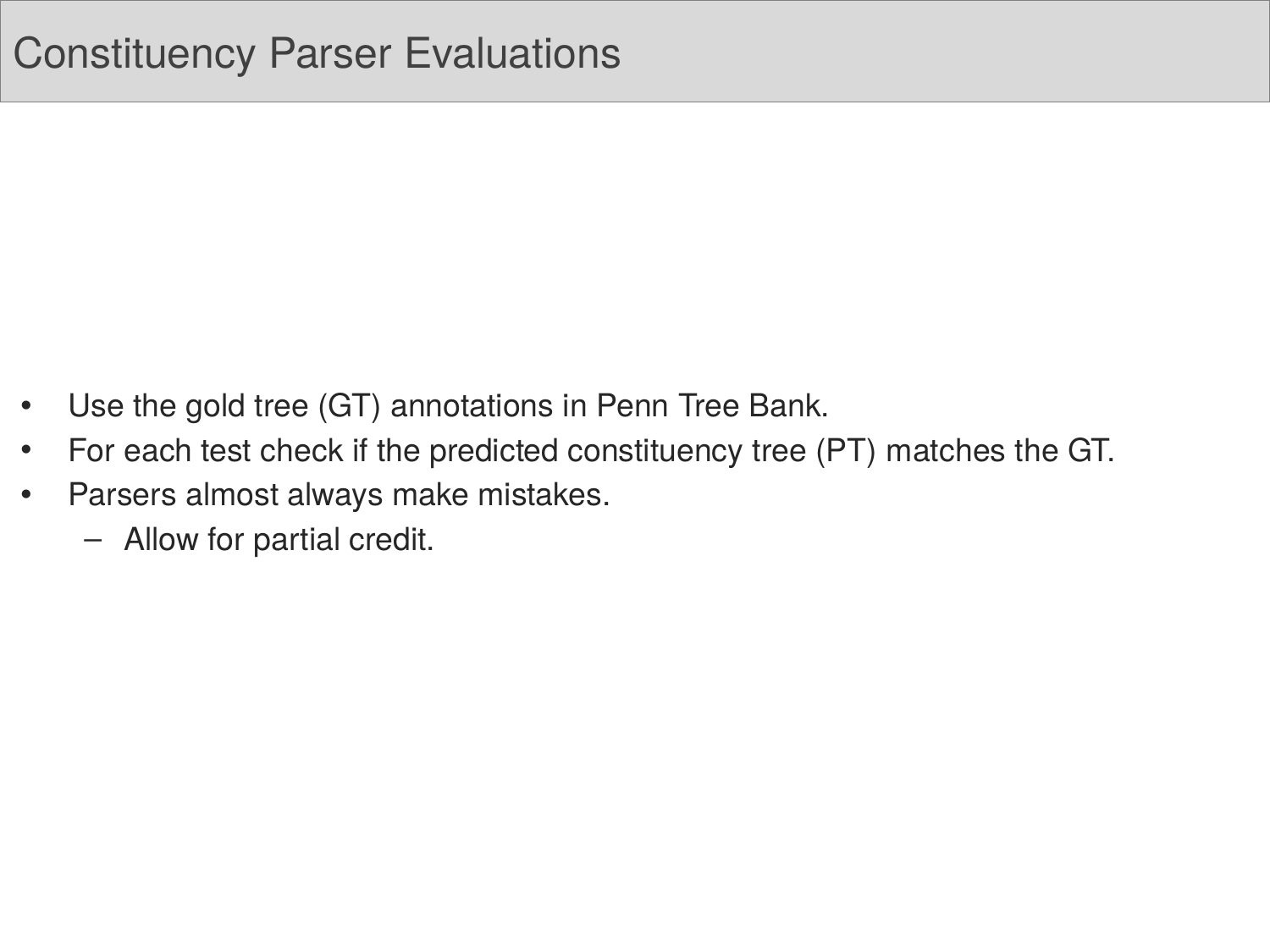

# Constituency Parser Evaluations

Use the gold tree (GT) annotations in Penn Tree Bank.
For each test check if the predicted constituency tree (PT) matches the GT.
Parsers almost always make mistakes.
Allow for partial credit.